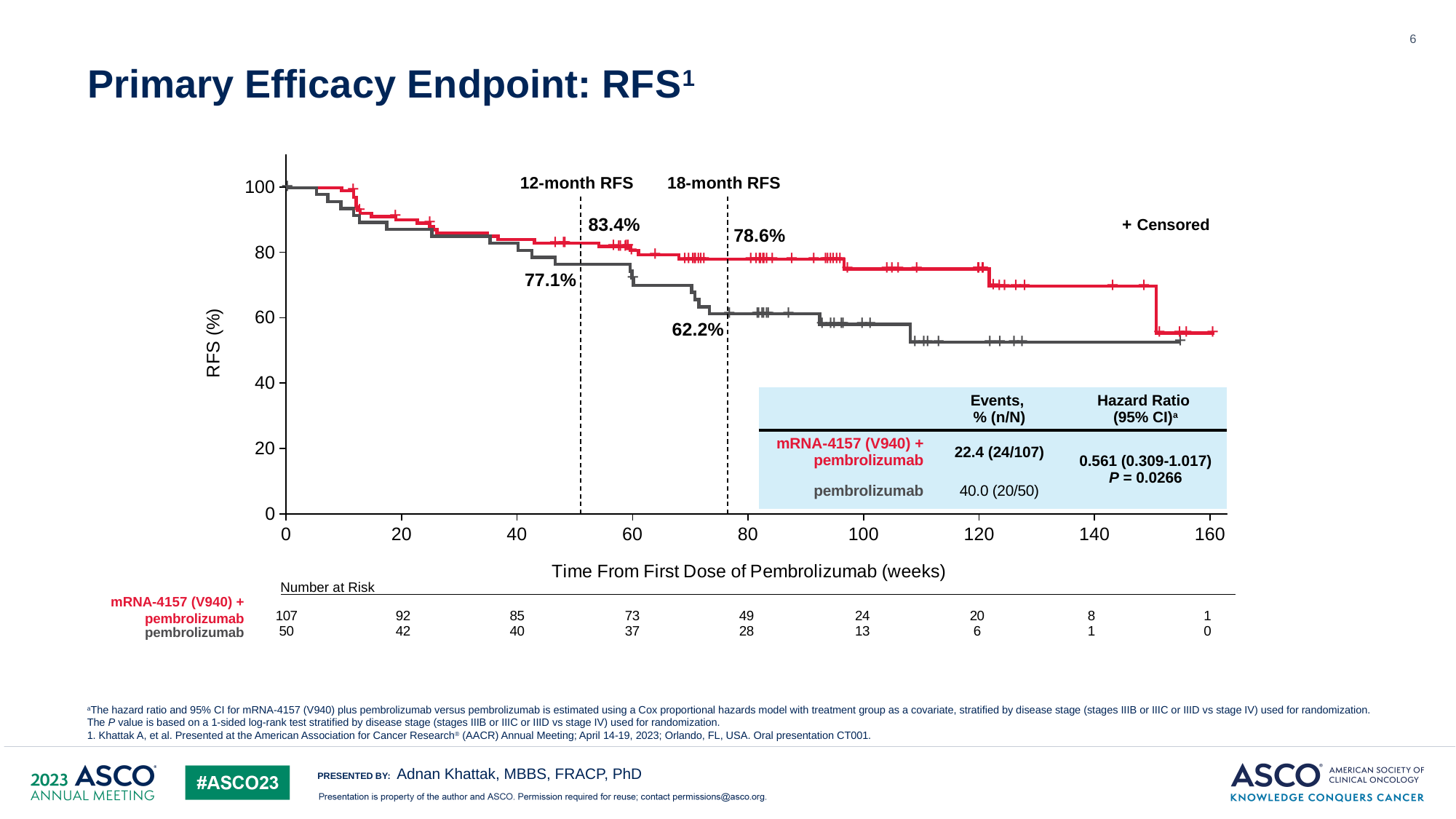

6
# Primary Efficacy Endpoint: RFS1

### Chart

| Category | Y-Values |
|---|---|
12-month RFS
18-month RFS
+
+

+
+
+
+
+
+
+
+
+
+
+
+
+
+
+
+
+
+
+
+
+
+
+
+
+
+
+
+
+
+
+
+
+
+
+
+
+
+
+
+
+
+
+
+
+
+
+
+
+
+
+
+
+
+
+
+
+
+
+
+
+
+
+
+
+
+
+
+
+
+
+
+
+
+
+
+
+
+
+
+
+
+
+
83.4%
+ Censored
78.6%
77.1%
62.2%
|  | Events, % (n/N) | Hazard Ratio (95% CI)a |
| --- | --- | --- |
| mRNA-4157 (V940) + pembrolizumab | 22.4 (24/107) | 0.561 (0.309-1.017) P = 0.0266 |
| pembrolizumab | 40.0 (20/50) |  |
Number at Risk
mRNA-4157 (V940) + pembrolizumab
107
92
85
73
49
24
20
8
1
pembrolizumab
50
42
40
37
28
13
6
1
0
aThe hazard ratio and 95% CI for mRNA-4157 (V940) plus pembrolizumab versus pembrolizumab is estimated using a Cox proportional hazards model with treatment group as a covariate, stratified by disease stage (stages IIIB or IIIC or IIID vs stage IV) used for randomization. The P value is based on a 1-sided log-rank test stratified by disease stage (stages IIIB or IIIC or IIID vs stage IV) used for randomization.
1. Khattak A, et al. Presented at the American Association for Cancer Research® (AACR) Annual Meeting; April 14-19, 2023; Orlando, FL, USA. Oral presentation CT001.
Adnan Khattak, MBBS, FRACP, PhD